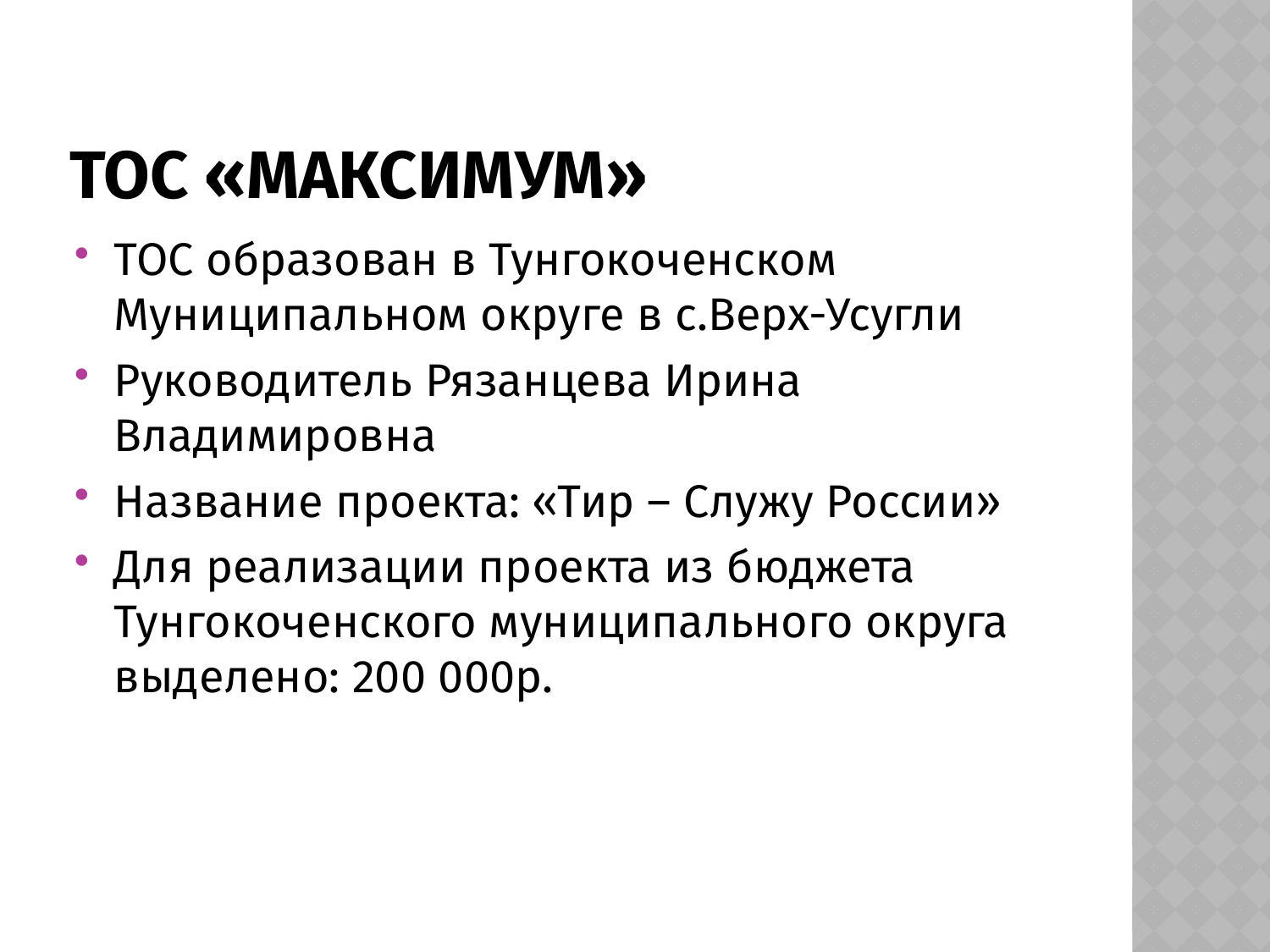

# ТОС «Максимум»
ТОС образован в Тунгокоченском Муниципальном округе в с.Верх-Усугли
Руководитель Рязанцева Ирина Владимировна
Название проекта: «Тир – Служу России»
Для реализации проекта из бюджета Тунгокоченского муниципального округа выделено: 200 000р.